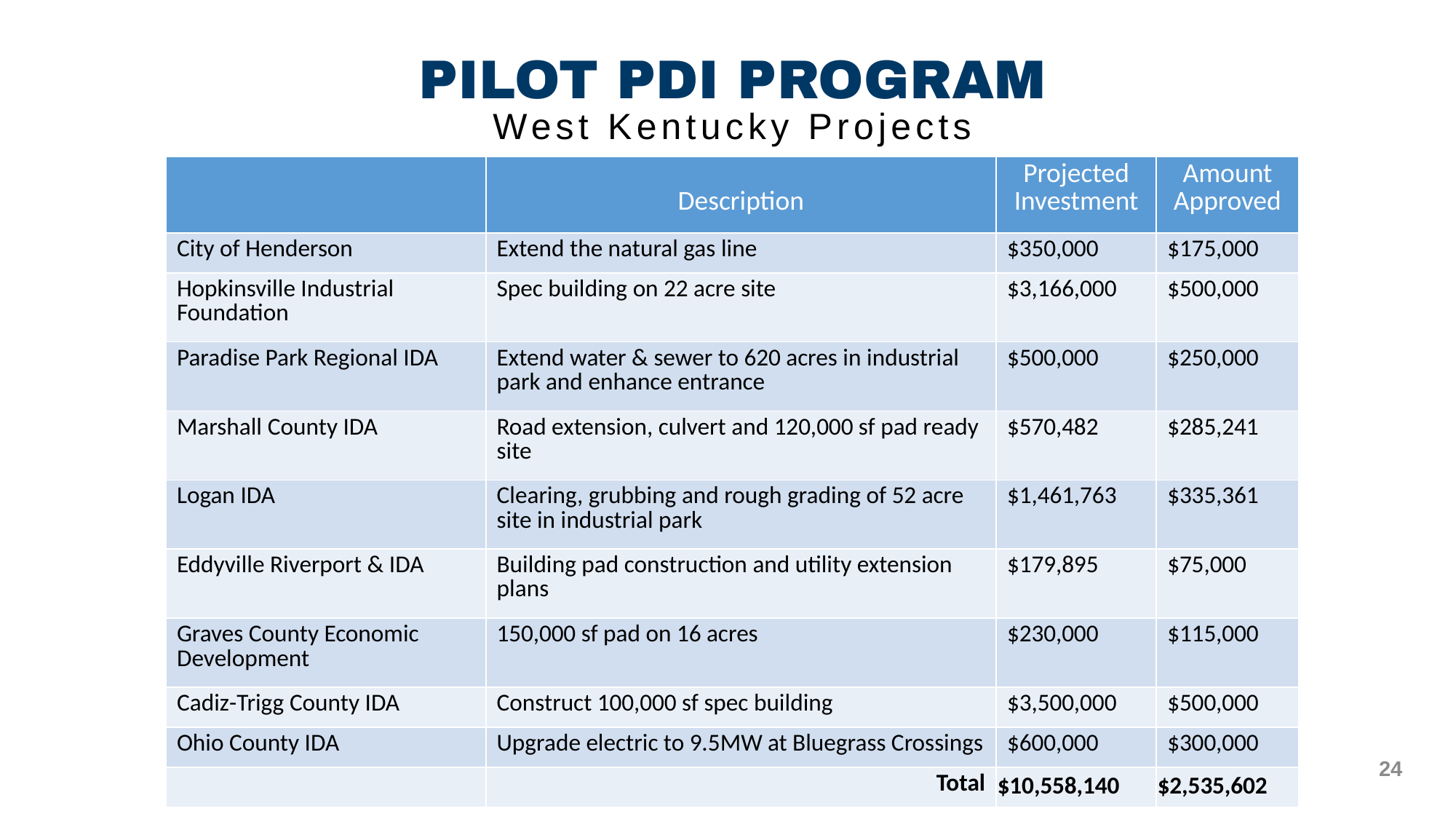

PILOT PDI PROGRAM
West Kentucky Projects
|  | Description | Projected Investment | Amount Approved |
| --- | --- | --- | --- |
| City of Henderson | Extend the natural gas line | $350,000 | $175,000 |
| Hopkinsville Industrial Foundation | Spec building on 22 acre site | $3,166,000 | $500,000 |
| Paradise Park Regional IDA | Extend water & sewer to 620 acres in industrial park and enhance entrance | $500,000 | $250,000 |
| Marshall County IDA | Road extension, culvert and 120,000 sf pad ready site | $570,482 | $285,241 |
| Logan IDA | Clearing, grubbing and rough grading of 52 acre site in industrial park | $1,461,763 | $335,361 |
| Eddyville Riverport & IDA | Building pad construction and utility extension plans | $179,895 | $75,000 |
| Graves County Economic Development | 150,000 sf pad on 16 acres | $230,000 | $115,000 |
| Cadiz-Trigg County IDA | Construct 100,000 sf spec building | $3,500,000 | $500,000 |
| Ohio County IDA | Upgrade electric to 9.5MW at Bluegrass Crossings | $600,000 | $300,000 |
|  | Total | $10,558,140 | $2,535,602 |
24